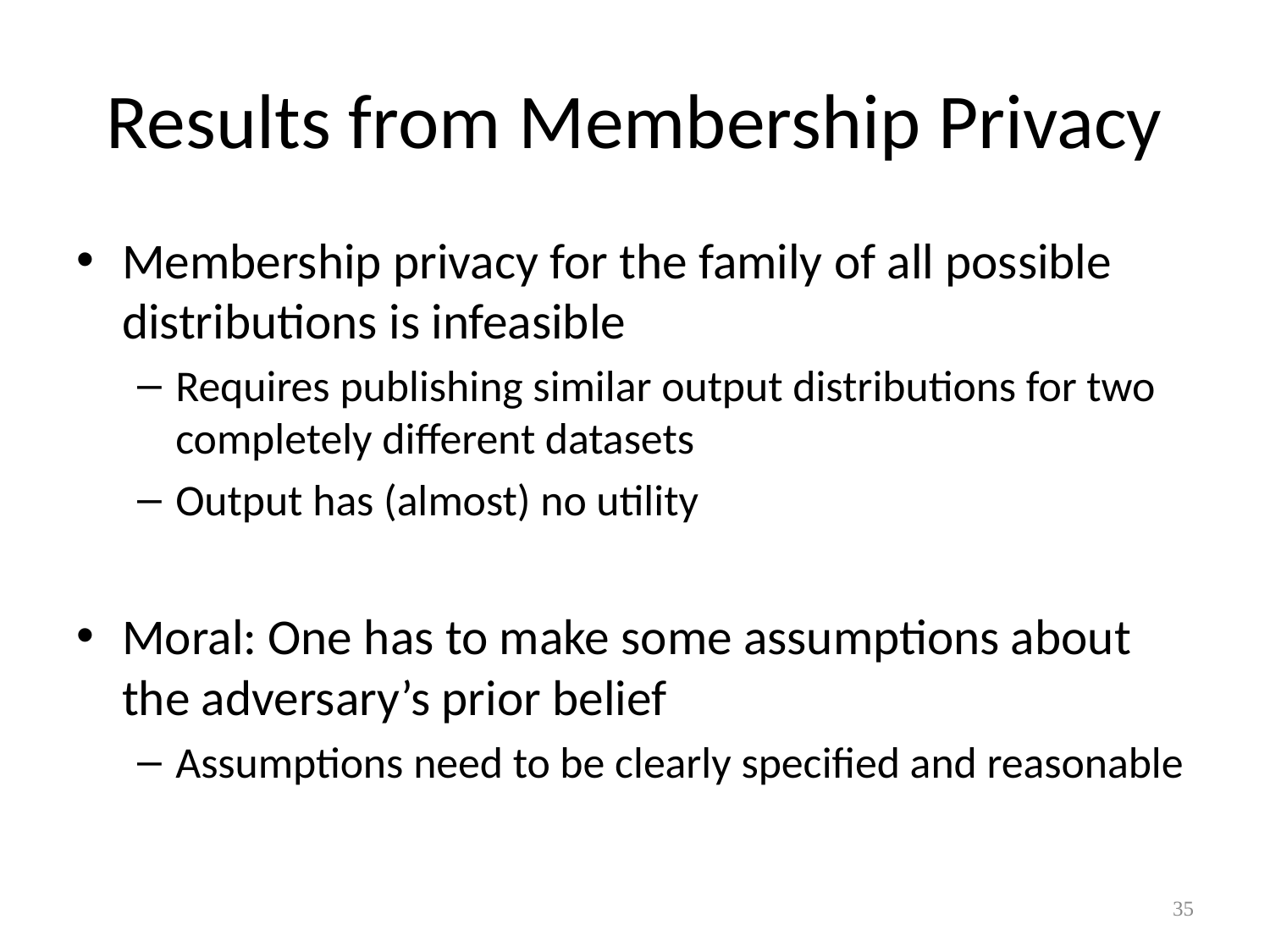

# Results from Membership Privacy
Membership privacy for the family of all possible distributions is infeasible
Requires publishing similar output distributions for two completely different datasets
Output has (almost) no utility

Moral: One has to make some assumptions about the adversary’s prior belief
Assumptions need to be clearly specified and reasonable

35